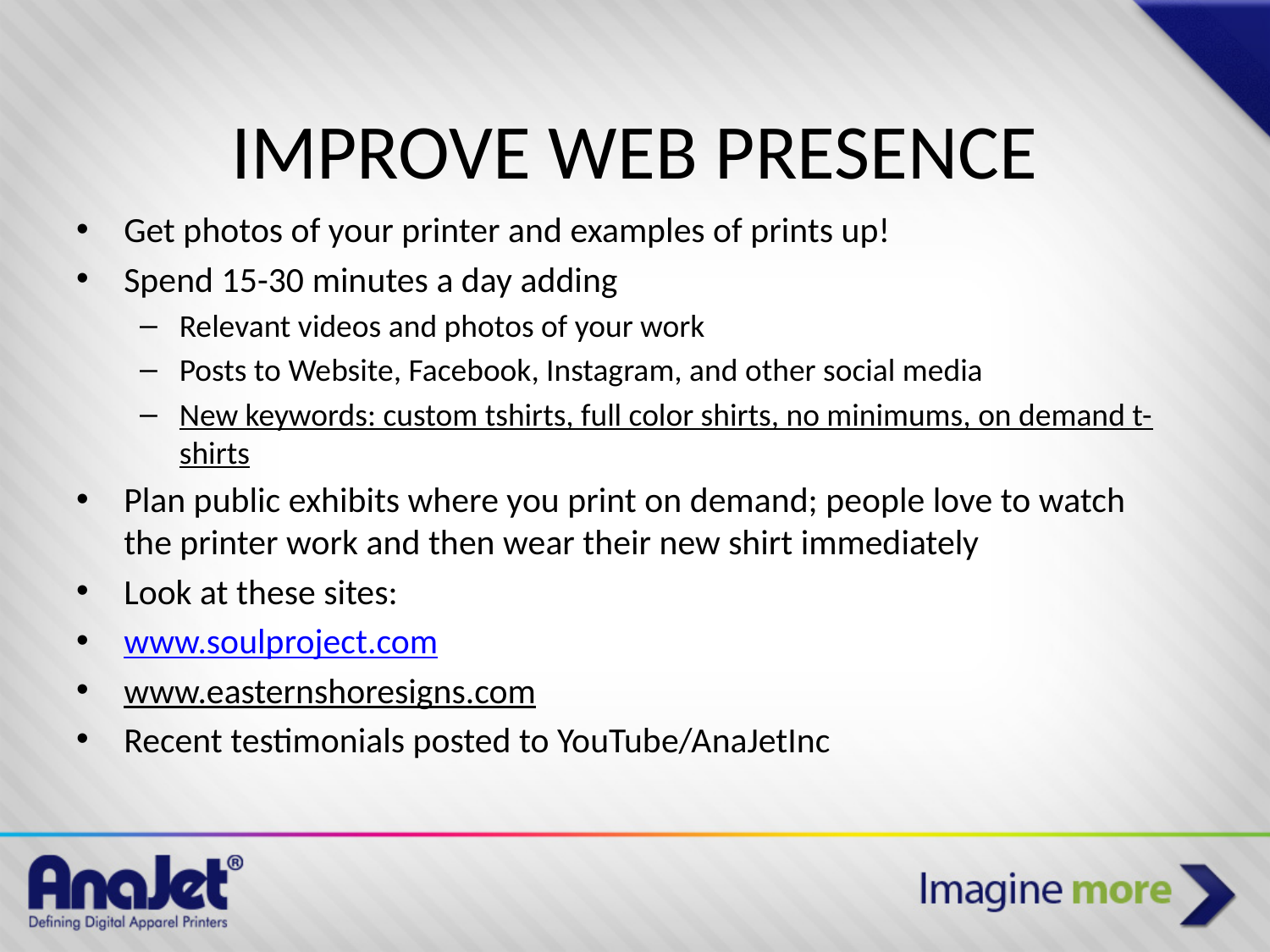

# IMPROVE WEB PRESENCE
Get photos of your printer and examples of prints up!
Spend 15-30 minutes a day adding
Relevant videos and photos of your work
Posts to Website, Facebook, Instagram, and other social media
New keywords: custom tshirts, full color shirts, no minimums, on demand t-shirts
Plan public exhibits where you print on demand; people love to watch the printer work and then wear their new shirt immediately
Look at these sites:
www.soulproject.com
www.easternshoresigns.com
Recent testimonials posted to YouTube/AnaJetInc